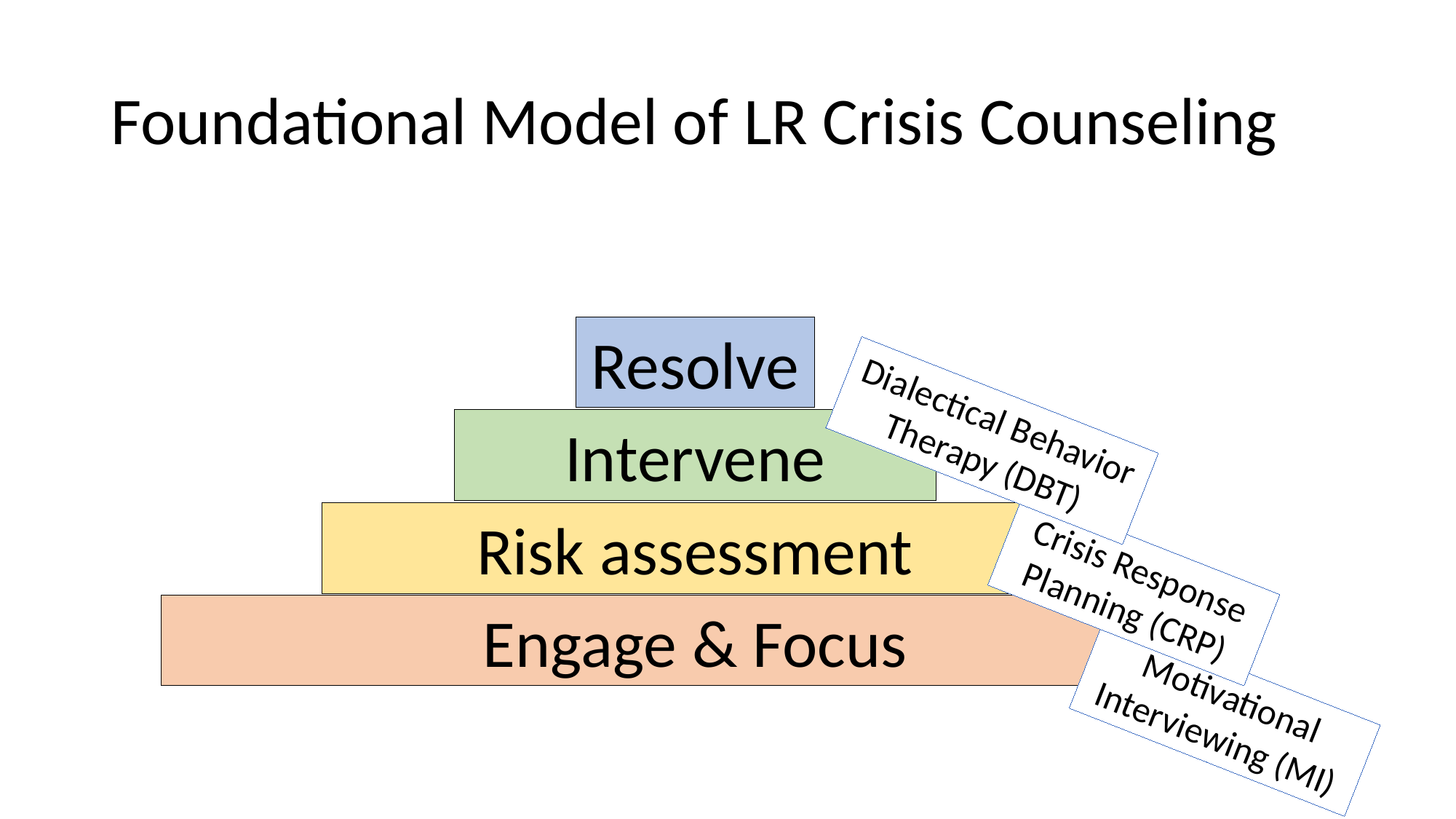

# Foundational Model of LR Crisis Counseling
Resolve
Dialectical Behavior Therapy (DBT)
Intervene
Risk assessment
Crisis Response Planning (CRP)
Engage & Focus
Motivational Interviewing (MI)